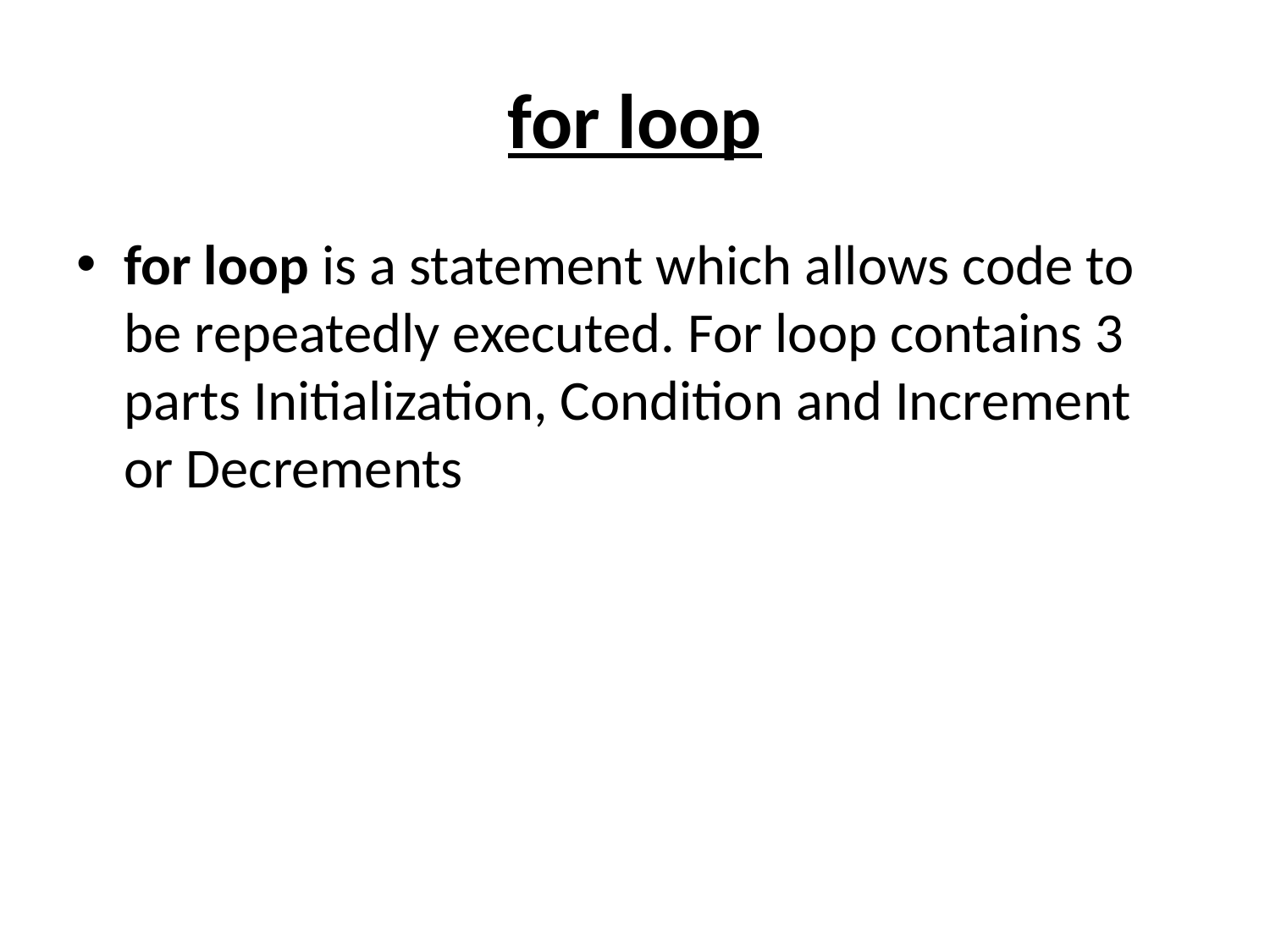

# for loop
for loop is a statement which allows code to be repeatedly executed. For loop contains 3 parts Initialization, Condition and Increment or Decrements